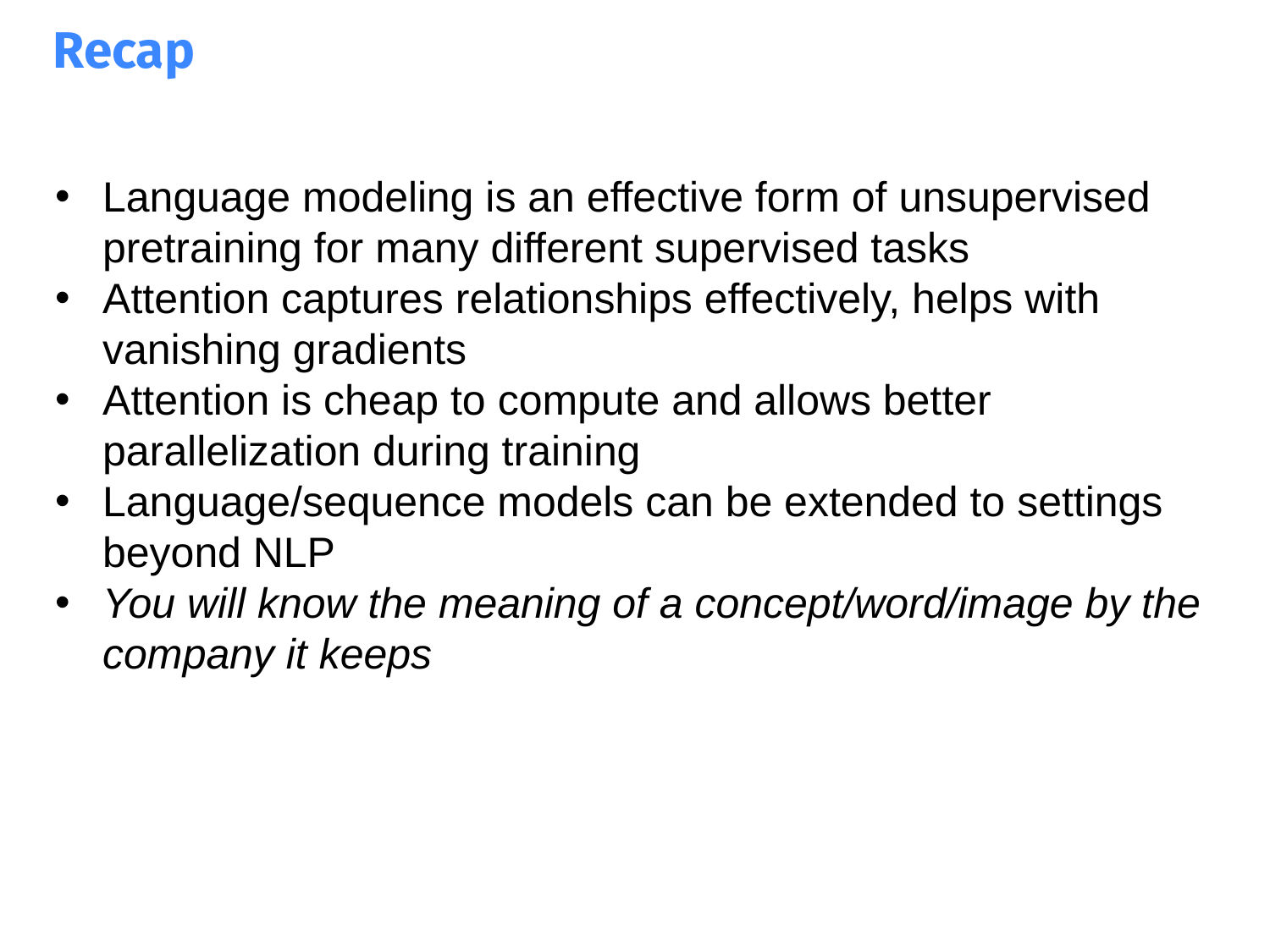

# Recap
Language modeling is an effective form of unsupervised pretraining for many different supervised tasks
Attention captures relationships effectively, helps with vanishing gradients
Attention is cheap to compute and allows better parallelization during training
Language/sequence models can be extended to settings beyond NLP
You will know the meaning of a concept/word/image by the company it keeps